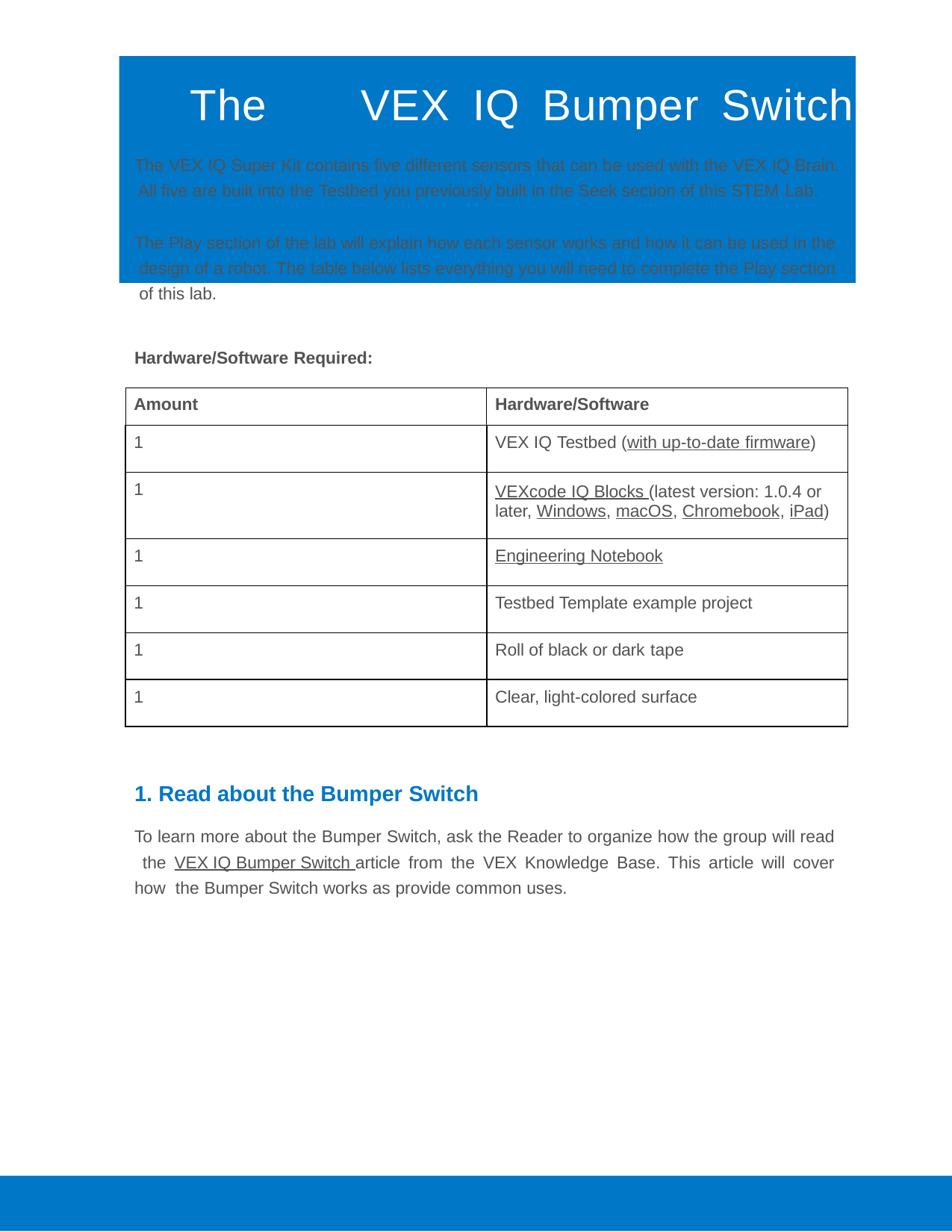

# The	VEX	IQ	Bumper	Switch
The VEX IQ Super Kit contains five different sensors that can be used with the VEX IQ Brain.  All five are built into the Testbed you previously built in the Seek section of this STEM Lab.

The Play section of the lab will explain how each sensor works and how it can be used in the  design of a robot. The table below lists everything you will need to complete the Play section  of this lab.

Hardware/Software Required:
| Amount | Hardware/Software |
| --- | --- |
| 1 | VEX IQ Testbed (with up-to-date firmware) |
| 1 | VEXcode IQ Blocks (latest version: 1.0.4 or later, Windows, macOS, Chromebook, iPad) |
| 1 | Engineering Notebook |
| 1 | Testbed Template example project |
| 1 | Roll of black or dark tape |
| 1 | Clear, light-colored surface |
1. Read about the Bumper Switch
To learn more about the Bumper Switch, ask the Reader to organize how the group will read  the VEX IQ Bumper Switch article from the VEX Knowledge Base. This article will cover how  the Bumper Switch works as provide common uses.